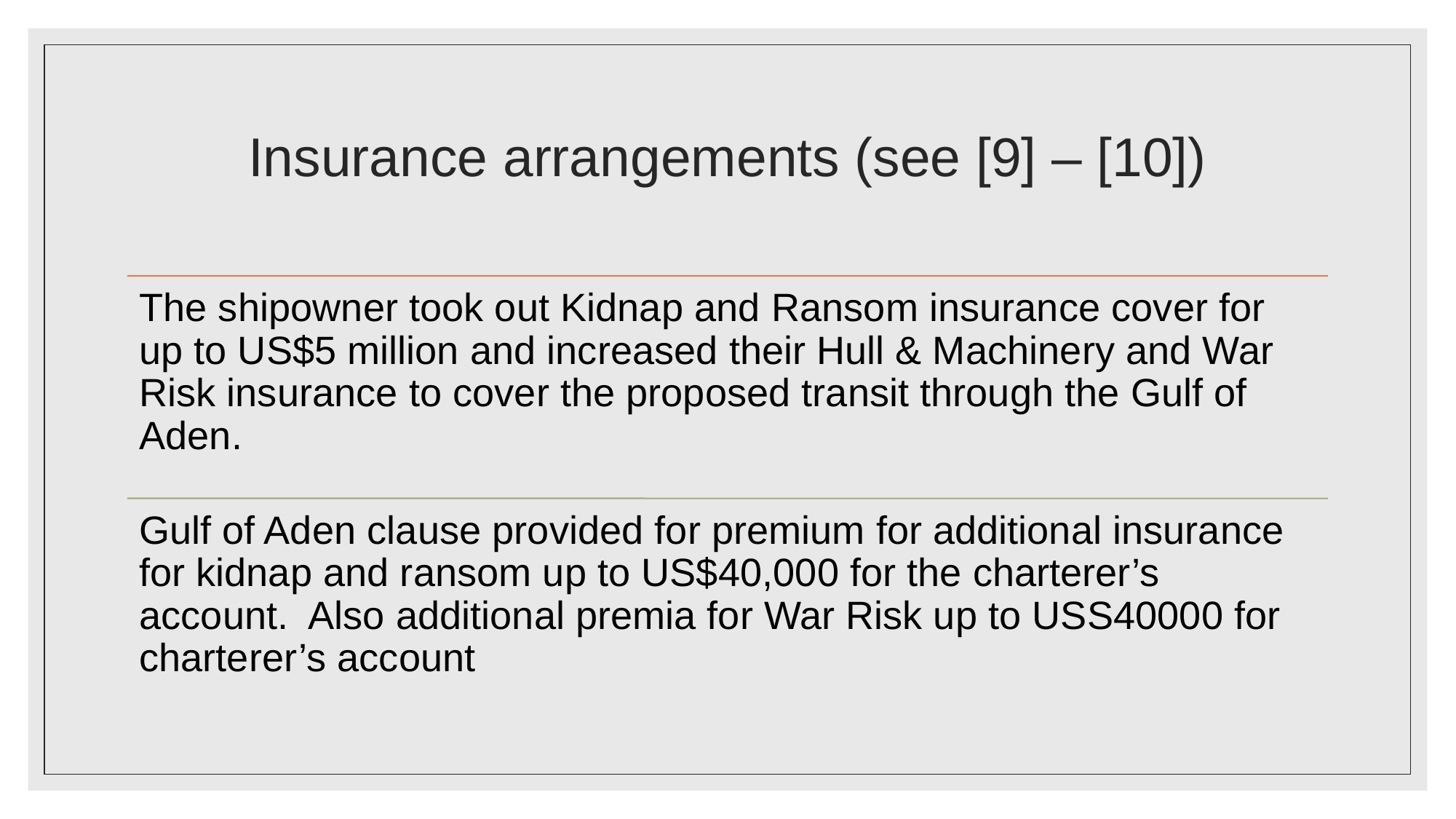

# Insurance arrangements (see [9] – [10])
The shipowner took out Kidnap and Ransom insurance cover for up to US$5 million and increased their Hull & Machinery and War Risk insurance to cover the proposed transit through the Gulf of Aden.
Gulf of Aden clause provided for premium for additional insurance for kidnap and ransom up to US$40,000 for the charterer’s account.  Also additional premia for War Risk up to USS40000 for charterer’s account